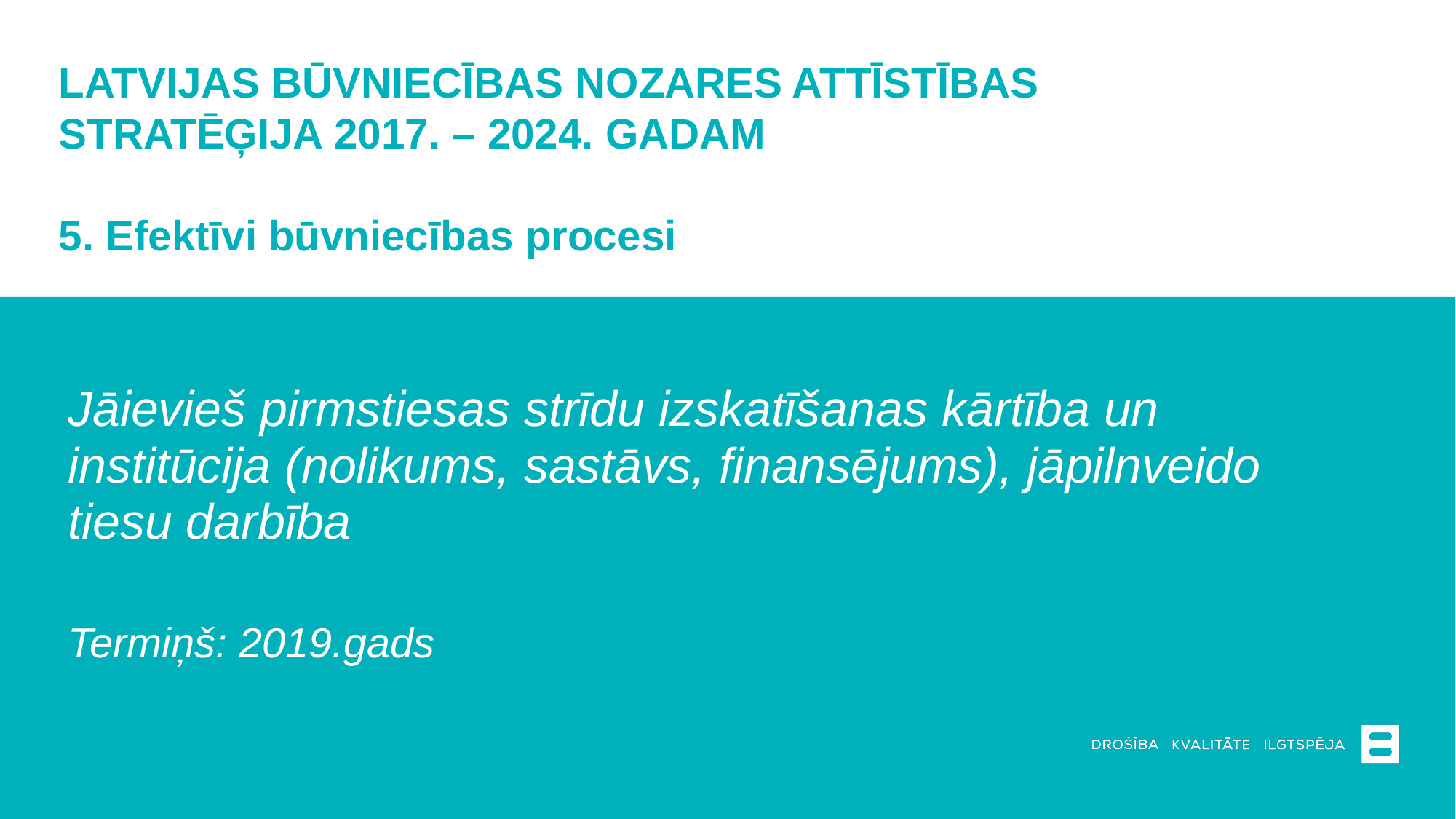

# LATVIJAS BŪVNIECĪBAS NOZARES ATTĪSTĪBAS STRATĒĢIJA 2017. – 2024. GADAM 5. Efektīvi būvniecības procesi

Jāievieš pirmstiesas strīdu izskatīšanas kārtība un institūcija (nolikums, sastāvs, finansējums), jāpilnveido tiesu darbība

Termiņš: 2019.gads